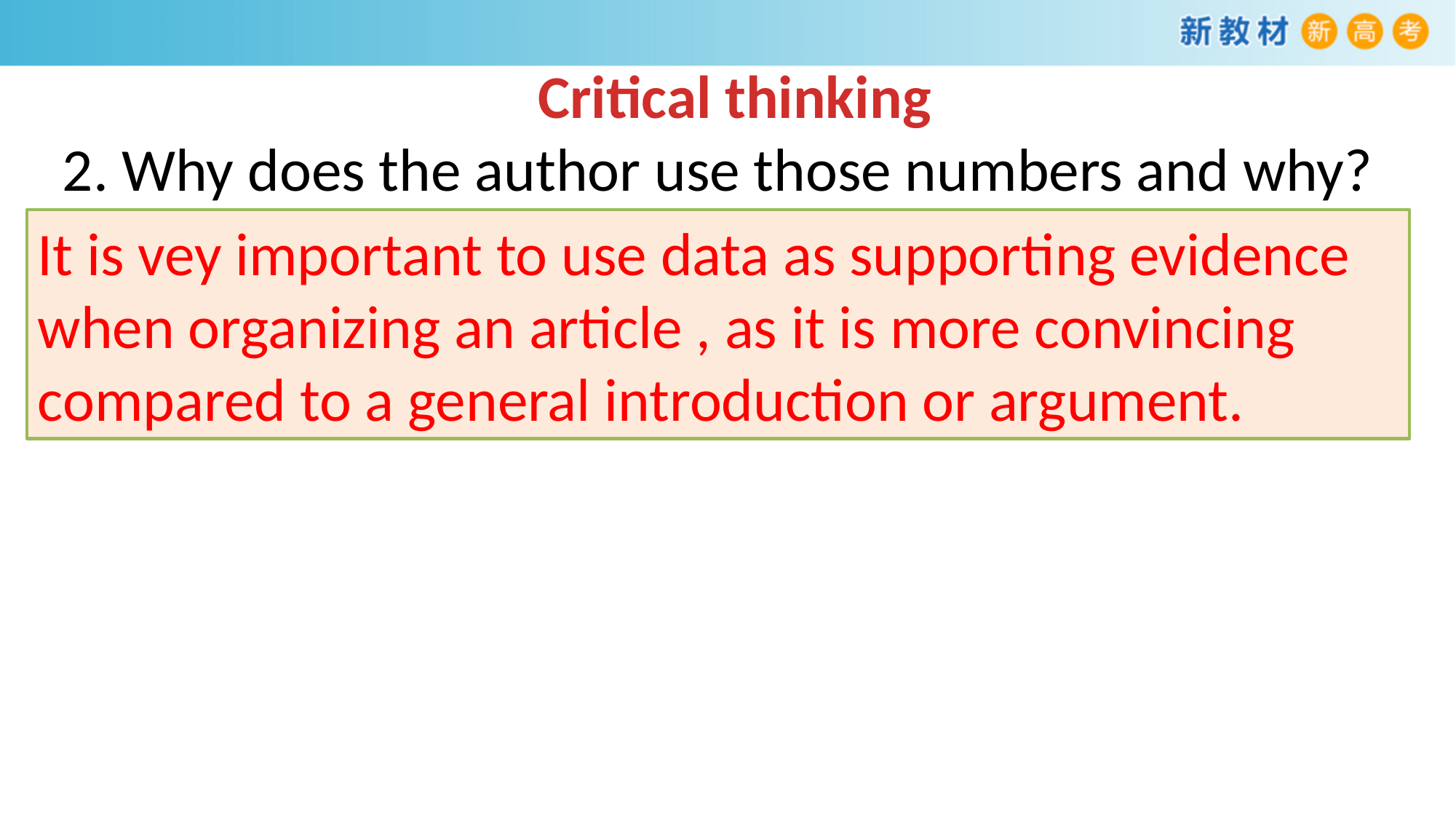

Critical thinking
2. Why does the author use those numbers and why?
It is vey important to use data as supporting evidence when organizing an article , as it is more convincing compared to a general introduction or argument.